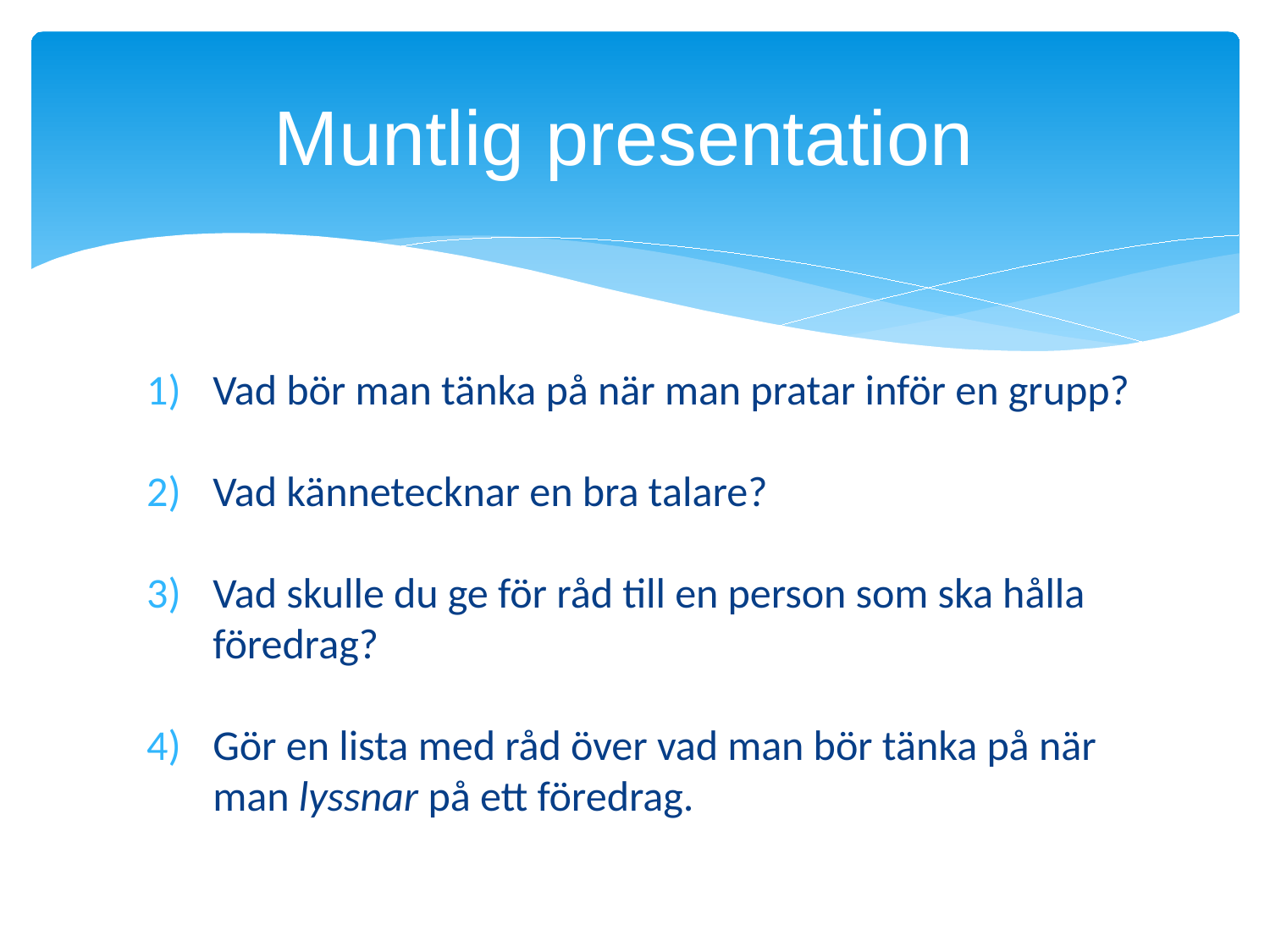

# Muntlig presentation
Vad bör man tänka på när man pratar inför en grupp?

Vad kännetecknar en bra talare?

Vad skulle du ge för råd till en person som ska hålla föredrag?

Gör en lista med råd över vad man bör tänka på när man lyssnar på ett föredrag.